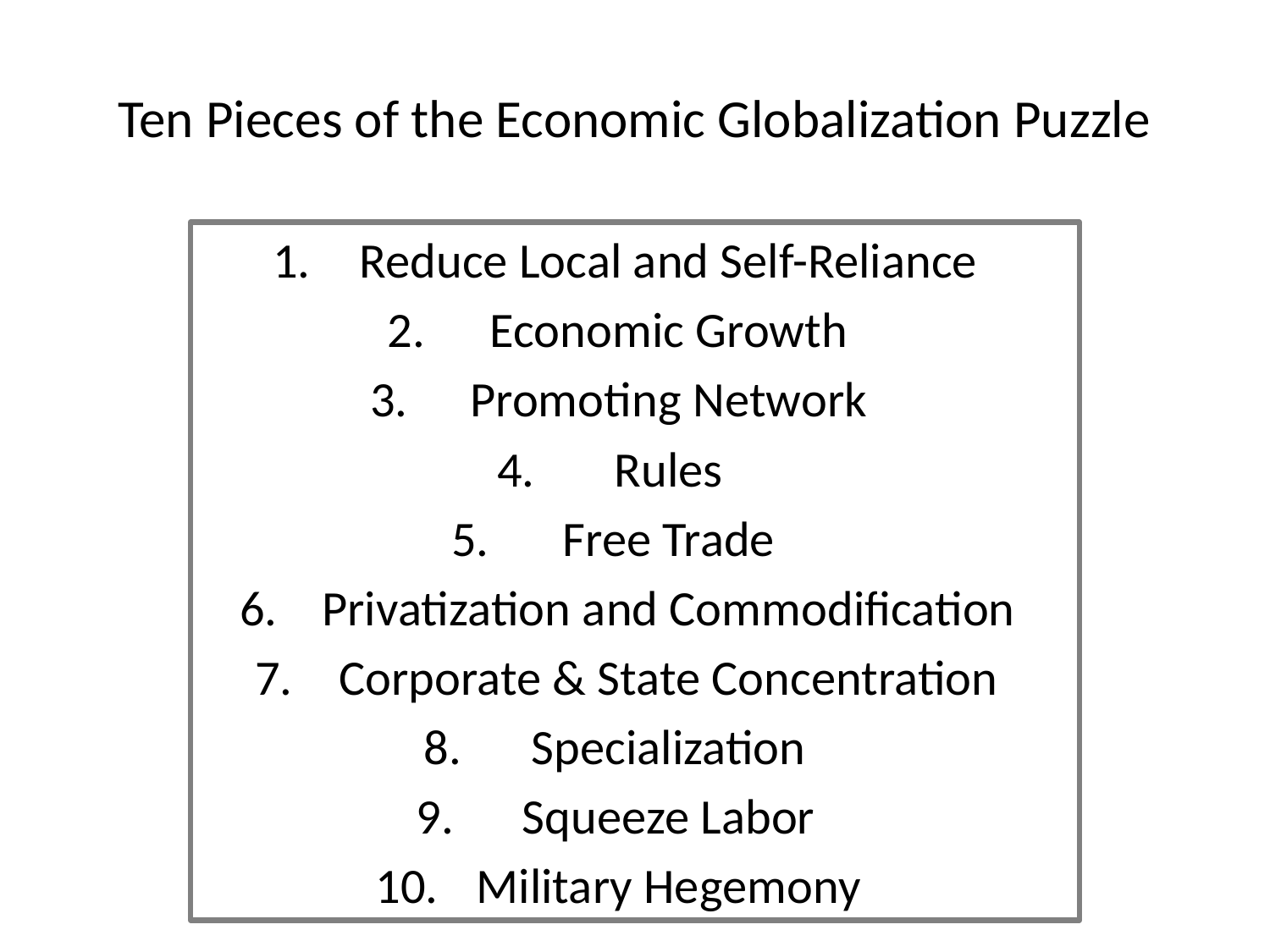

# Ten Pieces of the Economic Globalization Puzzle
Reduce Local and Self-Reliance
Economic Growth
Promoting Network
Rules
Free Trade
Privatization and Commodification
Corporate & State Concentration
Specialization
Squeeze Labor
Military Hegemony